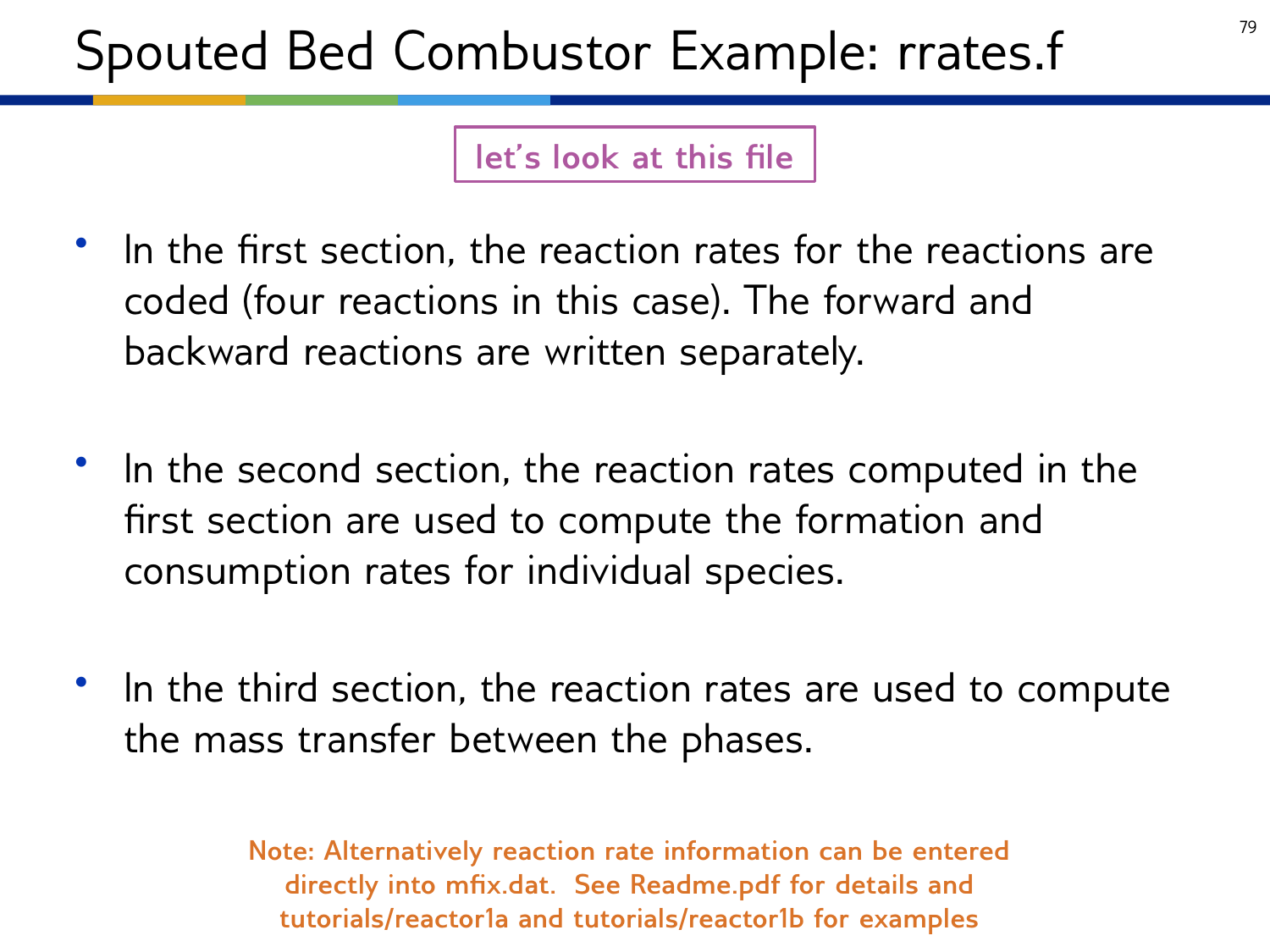

# Spouted Bed Combustor Example: rrates.f
let’s look at this file
In the first section, the reaction rates for the reactions are coded (four reactions in this case). The forward and backward reactions are written separately.

In the second section, the reaction rates computed in the first section are used to compute the formation and consumption rates for individual species.

In the third section, the reaction rates are used to compute the mass transfer between the phases.
Note: Alternatively reaction rate information can be entered directly into mfix.dat.  See Readme.pdf for details and tutorials/reactor1a and tutorials/reactor1b for examples